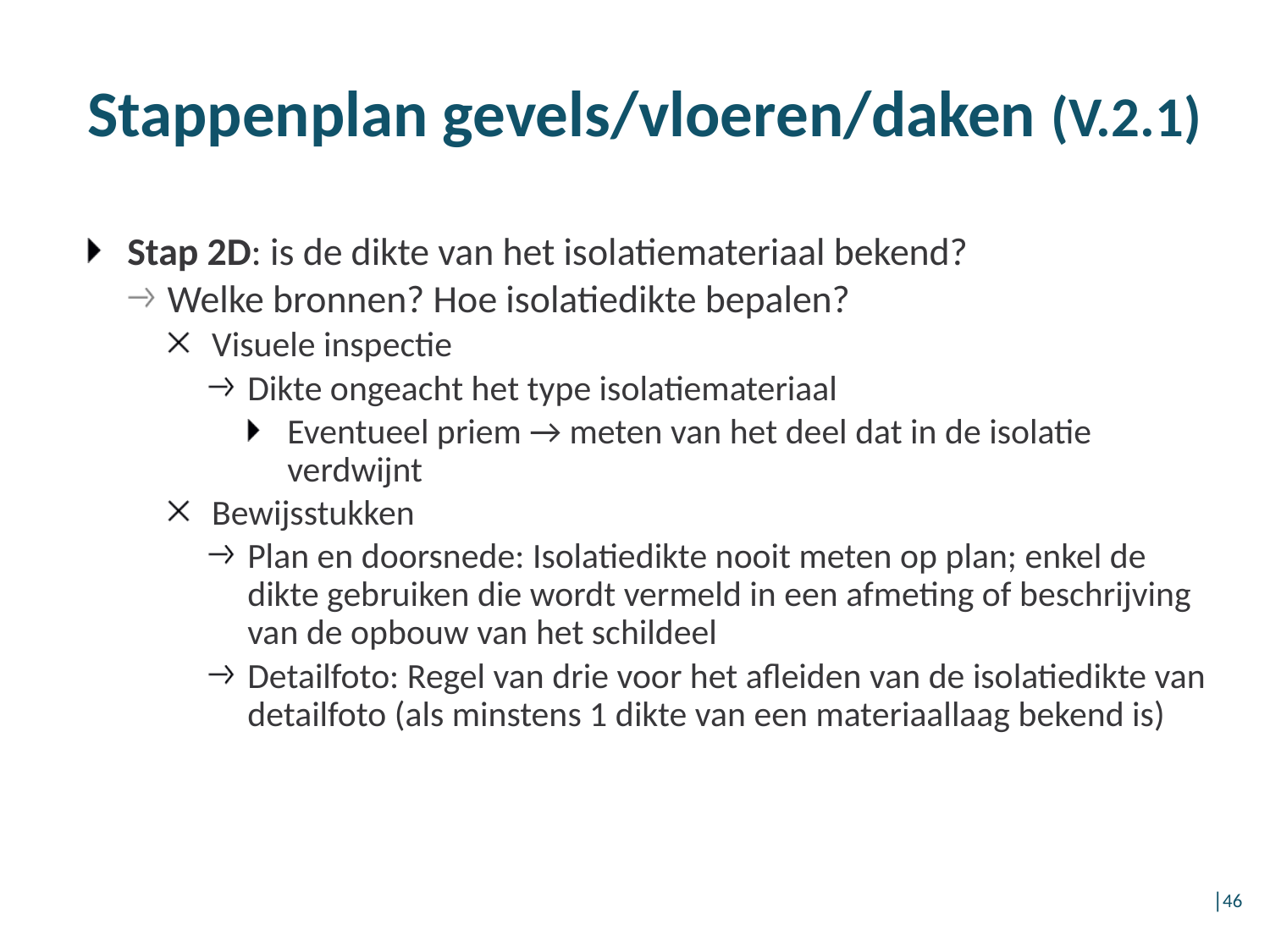

# Stappenplan gevels/vloeren/daken (V.2.1)
Stap 2D: is de dikte van het isolatiemateriaal bekend?
Welke bronnen? Hoe isolatiedikte bepalen?
Visuele inspectie
Dikte ongeacht het type isolatiemateriaal
Eventueel priem → meten van het deel dat in de isolatie verdwijnt
Bewijsstukken
Plan en doorsnede: Isolatiedikte nooit meten op plan; enkel de dikte gebruiken die wordt vermeld in een afmeting of beschrijving van de opbouw van het schildeel
Detailfoto: Regel van drie voor het afleiden van de isolatiedikte van detailfoto (als minstens 1 dikte van een materiaallaag bekend is)

│46